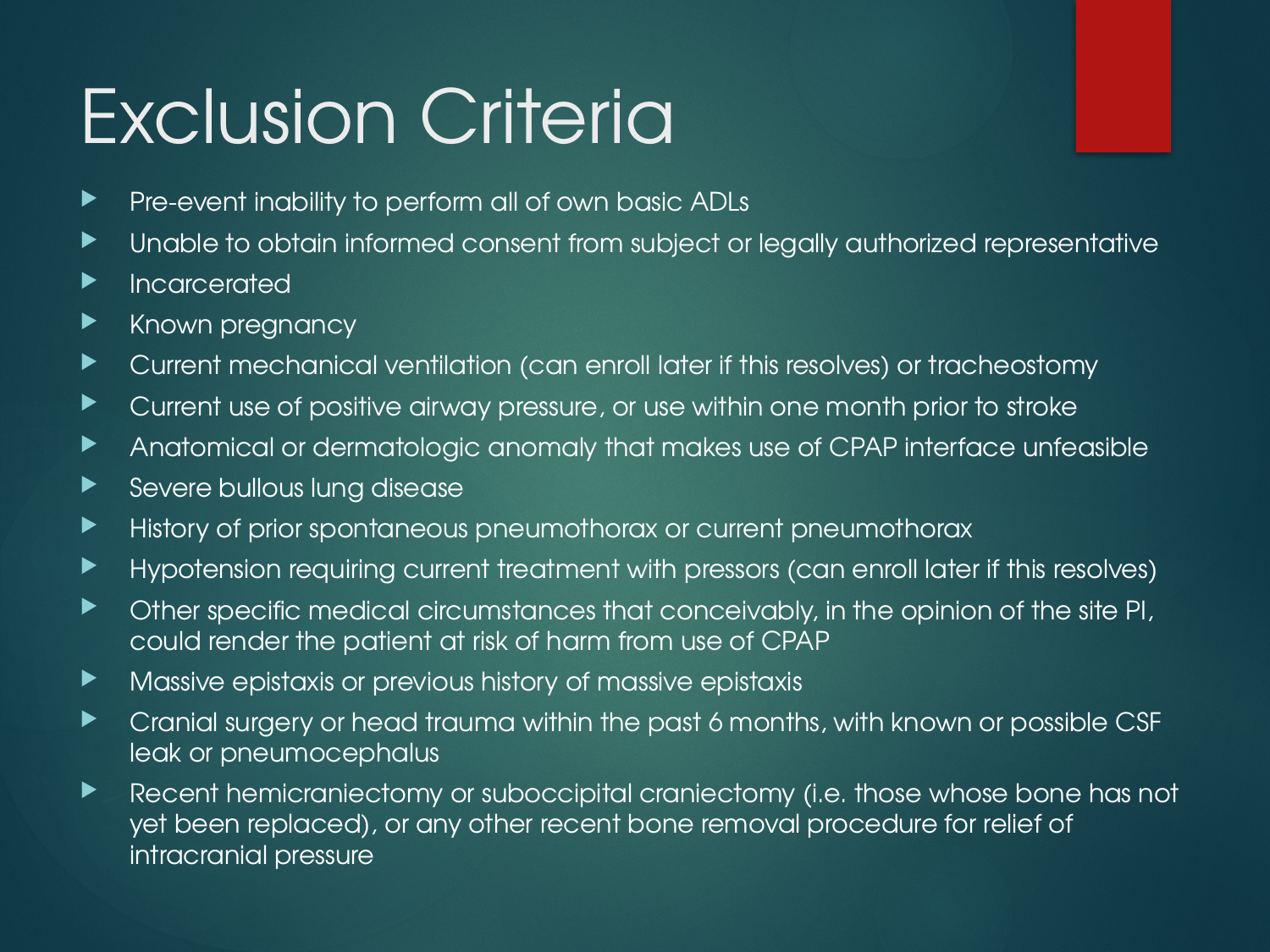

# Exclusion Criteria
Pre-event inability to perform all of own basic ADLs
Unable to obtain informed consent from subject or legally authorized representative
Incarcerated
Known pregnancy
Current mechanical ventilation (can enroll later if this resolves) or tracheostomy
Current use of positive airway pressure, or use within one month prior to stroke
Anatomical or dermatologic anomaly that makes use of CPAP interface unfeasible
Severe bullous lung disease
History of prior spontaneous pneumothorax or current pneumothorax
Hypotension requiring current treatment with pressors (can enroll later if this resolves)
Other specific medical circumstances that conceivably, in the opinion of the site PI, could render the patient at risk of harm from use of CPAP
Massive epistaxis or previous history of massive epistaxis
Cranial surgery or head trauma within the past 6 months, with known or possible CSF leak or pneumocephalus
Recent hemicraniectomy or suboccipital craniectomy (i.e. those whose bone has not yet been replaced), or any other recent bone removal procedure for relief of intracranial pressure